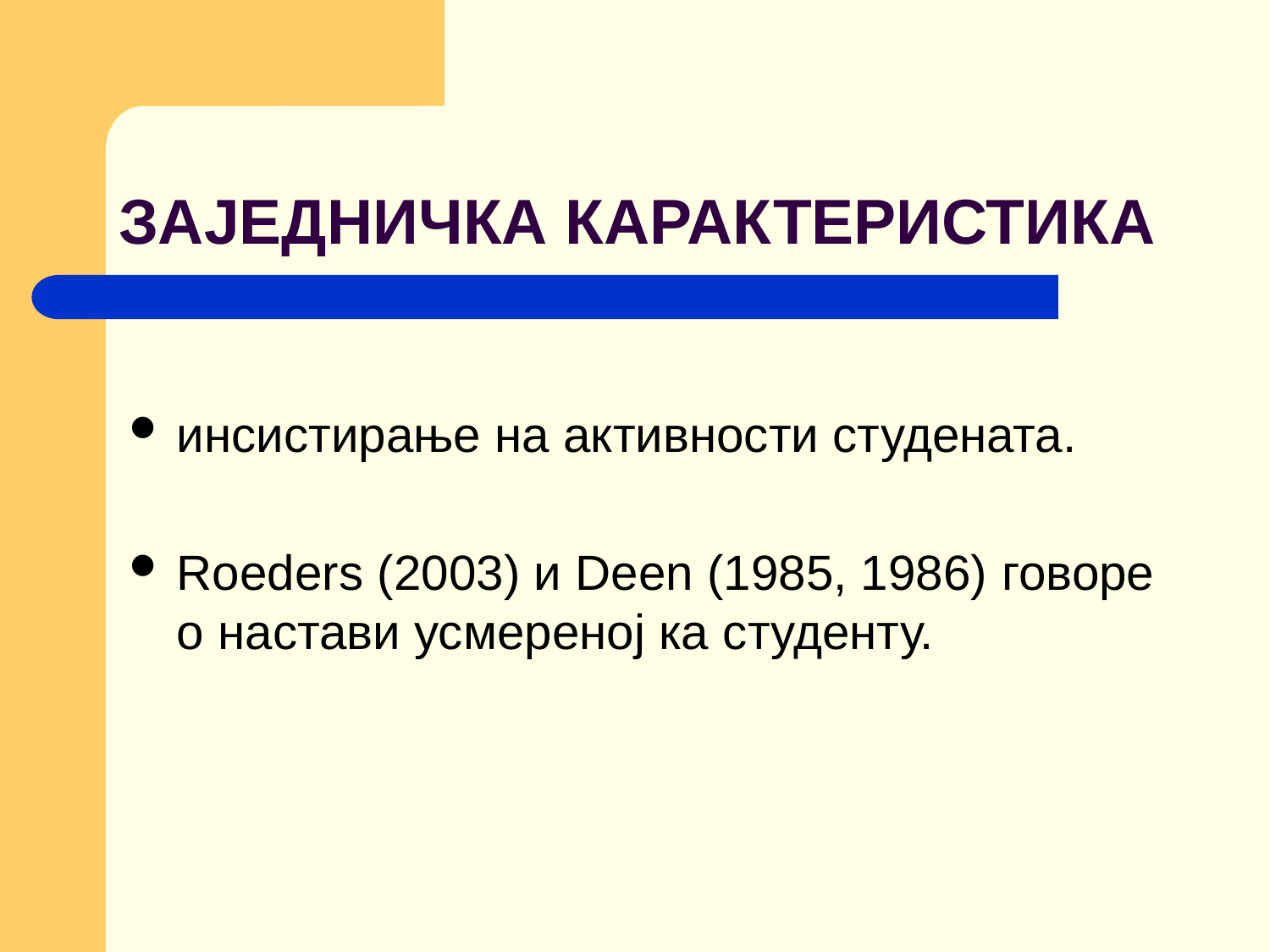

# ЗАЈЕДНИЧКА КАРАКТЕРИСТИКА
инсистирање на активности студената.

Roeders (2003) и Deen (1985, 1986) говоре о настави усмереној ка студенту.